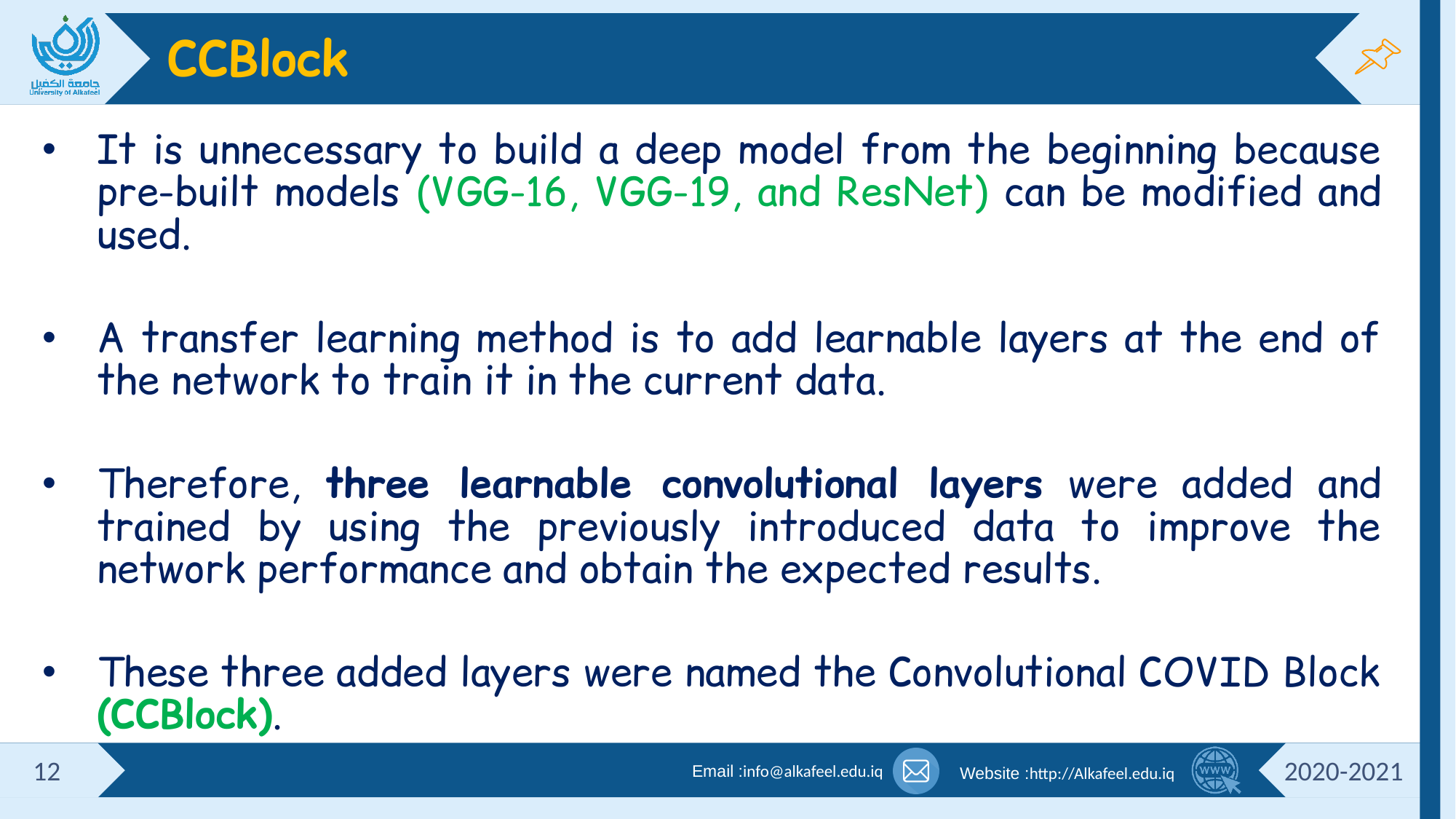

CCBlock
It is unnecessary to build a deep model from the beginning because pre-built models (VGG-16, VGG-19, and ResNet) can be modified and used.

A transfer learning method is to add learnable layers at the end of the network to train it in the current data.

Therefore, three learnable convolutional layers were added and trained by using the previously introduced data to improve the network performance and obtain the expected results.

These three added layers were named the Convolutional COVID Block (CCBlock).
12
2020-2021